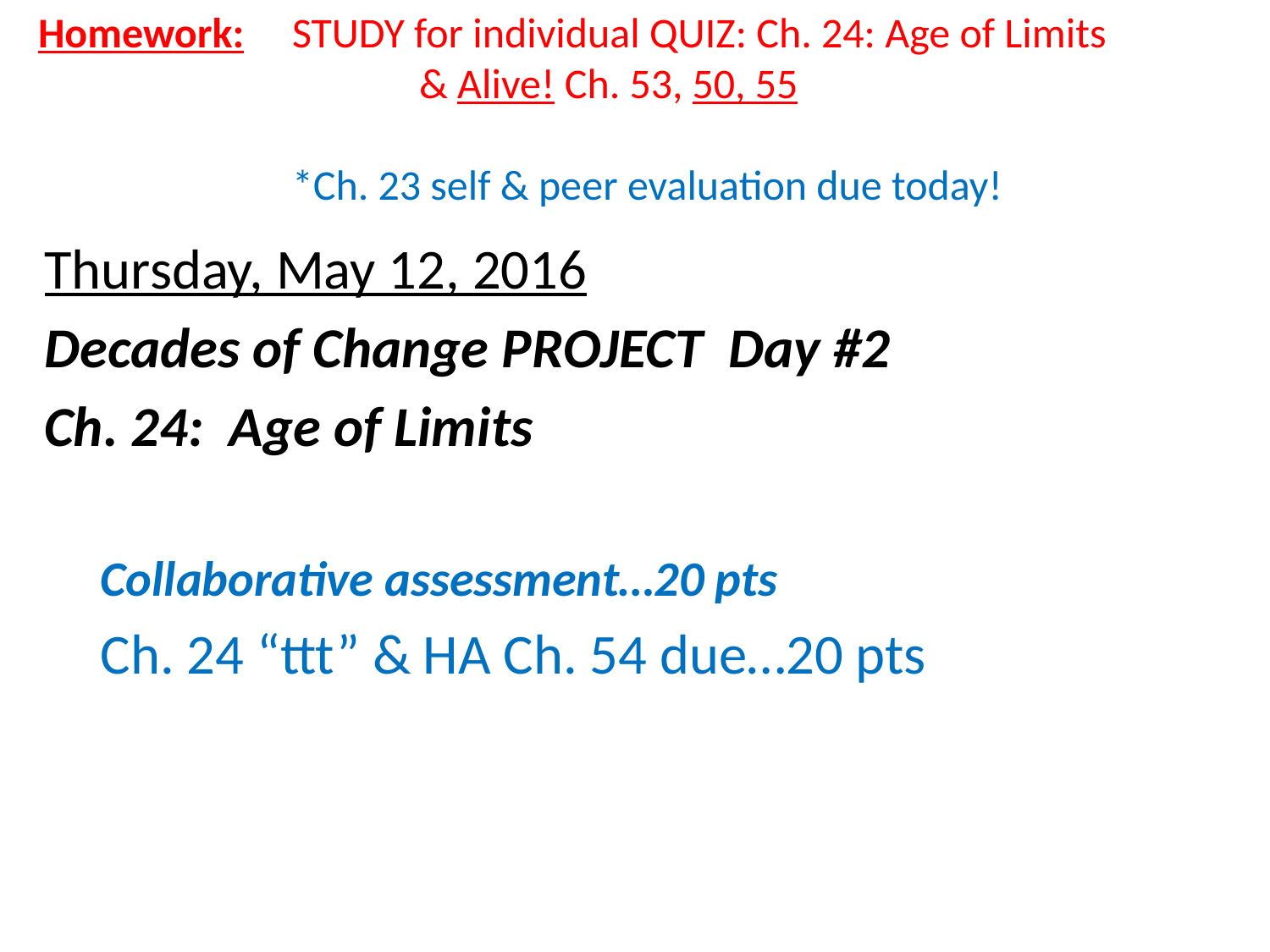

Homework:  	STUDY for individual QUIZ: Ch. 24: Age of Limits
			& Alive! Ch. 53, 50, 55

		*Ch. 23 self & peer evaluation due today!

Thursday, May 12, 2016
Decades of Change PROJECT  Day #2
Ch. 24:  Age of Limits

     Collaborative assessment…20 pts
     Ch. 24 “ttt” & HA Ch. 54 due…20 pts